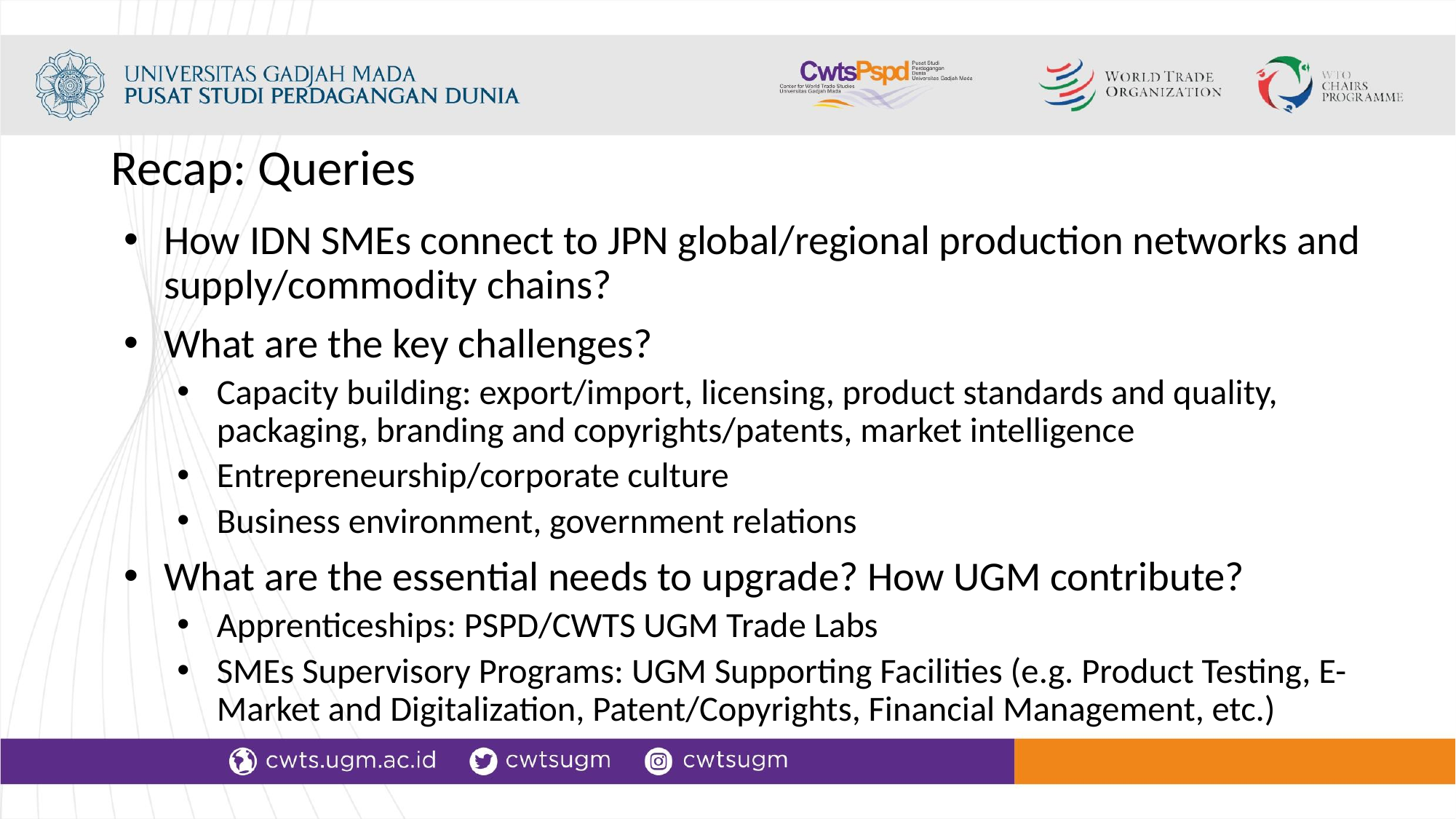

# Recap: Queries
How IDN SMEs connect to JPN global/regional production networks and supply/commodity chains?
What are the key challenges?
Capacity building: export/import, licensing, product standards and quality, packaging, branding and copyrights/patents, market intelligence
Entrepreneurship/corporate culture
Business environment, government relations
What are the essential needs to upgrade? How UGM contribute?
Apprenticeships: PSPD/CWTS UGM Trade Labs
SMEs Supervisory Programs: UGM Supporting Facilities (e.g. Product Testing, E-Market and Digitalization, Patent/Copyrights, Financial Management, etc.)